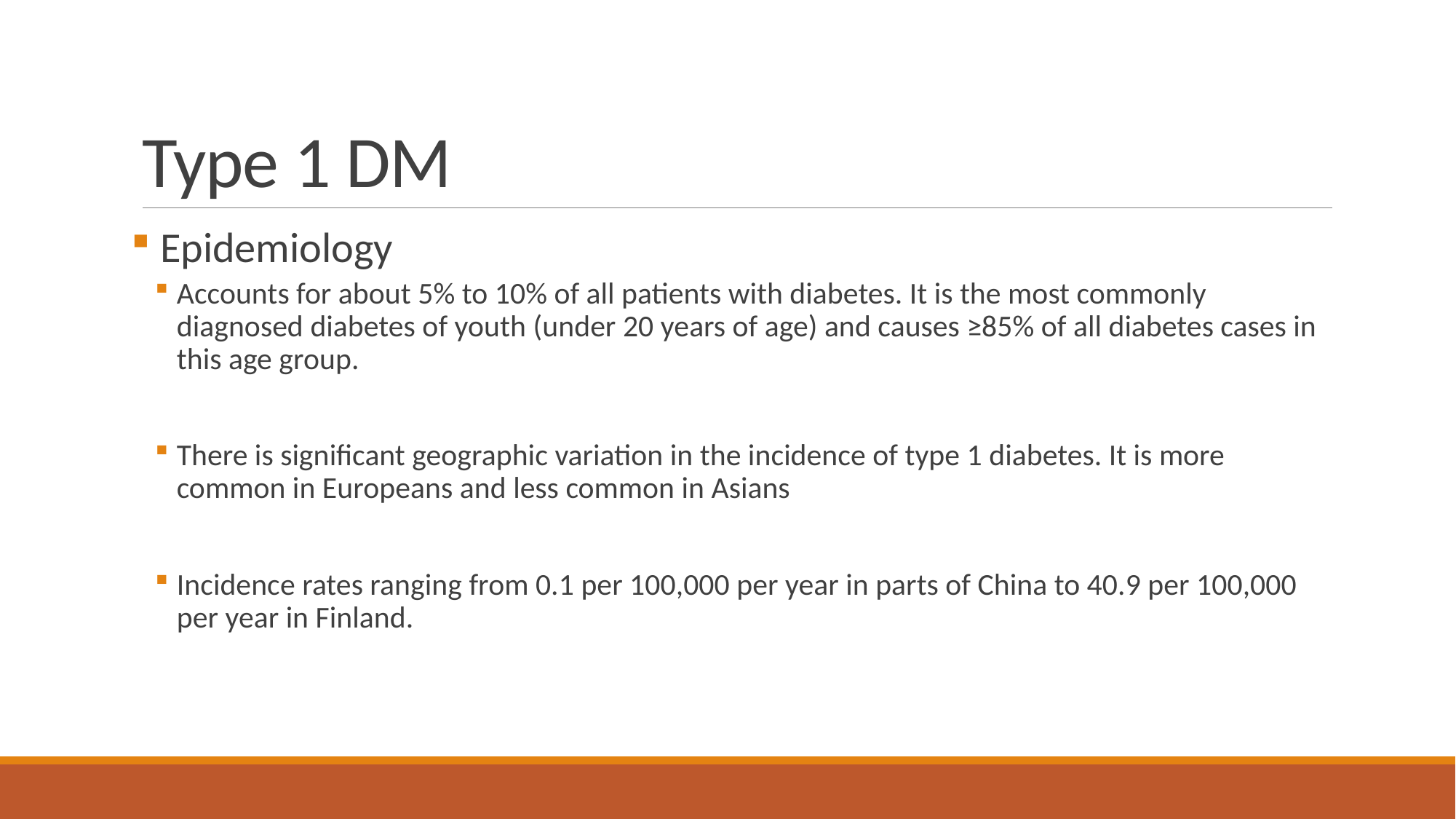

# Type 1 DM
 Epidemiology
Accounts for about 5% to 10% of all patients with diabetes. It is the most commonly diagnosed diabetes of youth (under 20 years of age) and causes ≥85% of all diabetes cases in this age group.

There is significant geographic variation in the incidence of type 1 diabetes. It is more common in Europeans and less common in Asians

Incidence rates ranging from 0.1 per 100,000 per year in parts of China to 40.9 per 100,000 per year in Finland.